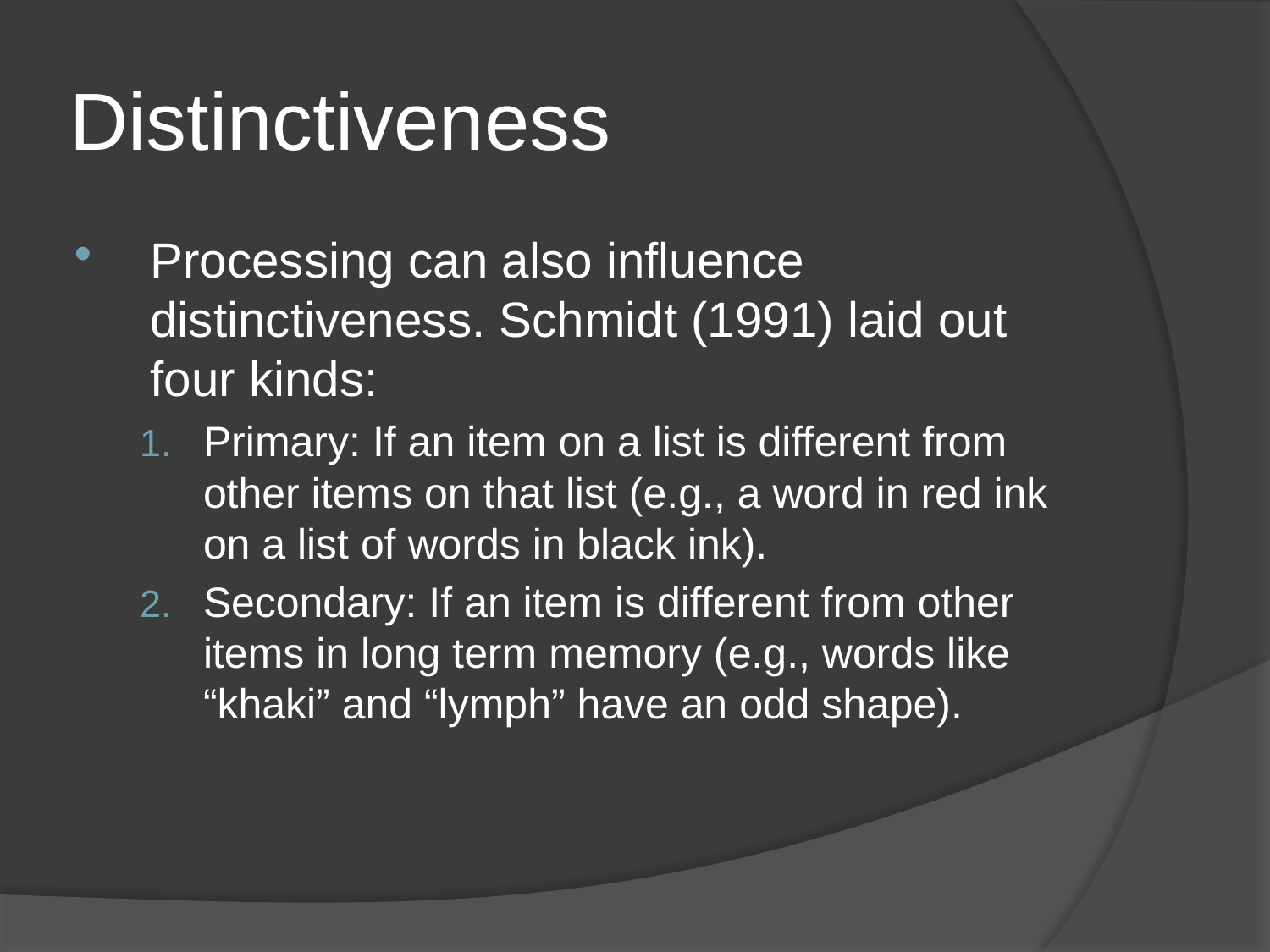

# Distinctiveness
Processing can also influence distinctiveness. Schmidt (1991) laid out four kinds:
Primary: If an item on a list is different from other items on that list (e.g., a word in red ink on a list of words in black ink).
Secondary: If an item is different from other items in long term memory (e.g., words like “khaki” and “lymph” have an odd shape).